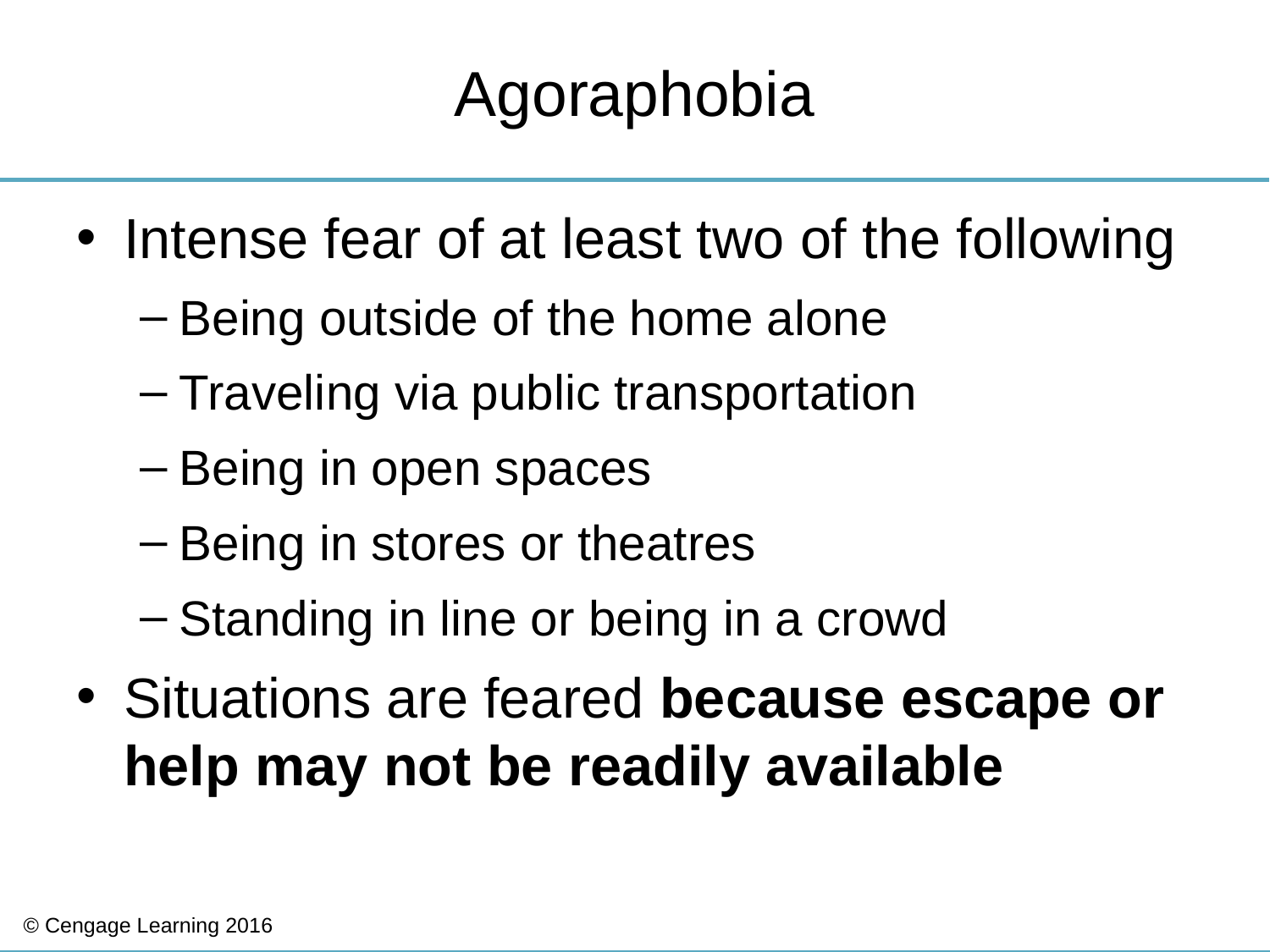

# Agoraphobia
Intense fear of at least two of the following
Being outside of the home alone
Traveling via public transportation
Being in open spaces
Being in stores or theatres
Standing in line or being in a crowd
Situations are feared because escape or help may not be readily available